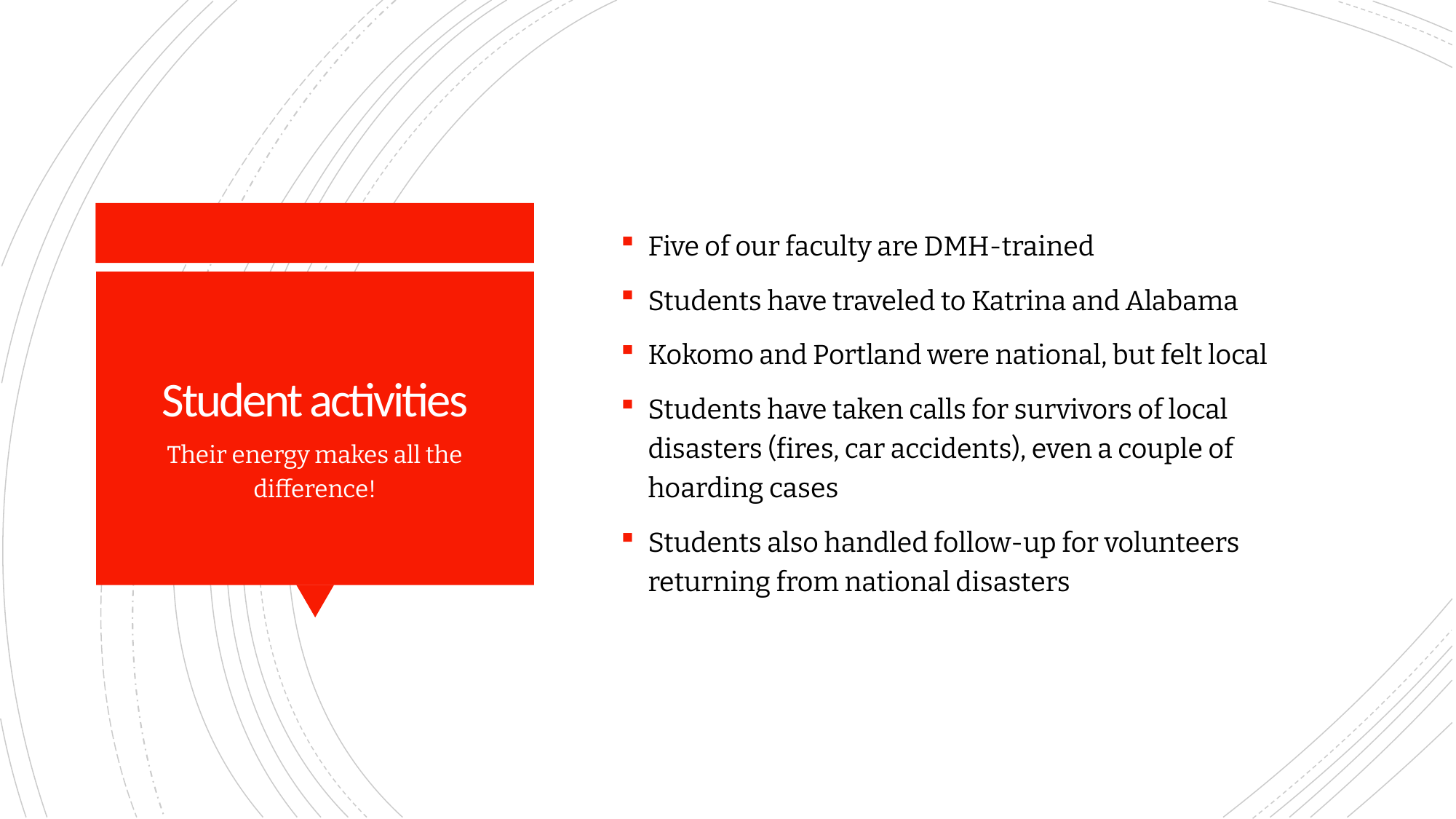

Five of our faculty are DMH-trained
Students have traveled to Katrina and Alabama
Kokomo and Portland were national, but felt local
Students have taken calls for survivors of local disasters (fires, car accidents), even a couple of hoarding cases
Students also handled follow-up for volunteers returning from national disasters
# Student activities
Their energy makes all the difference!